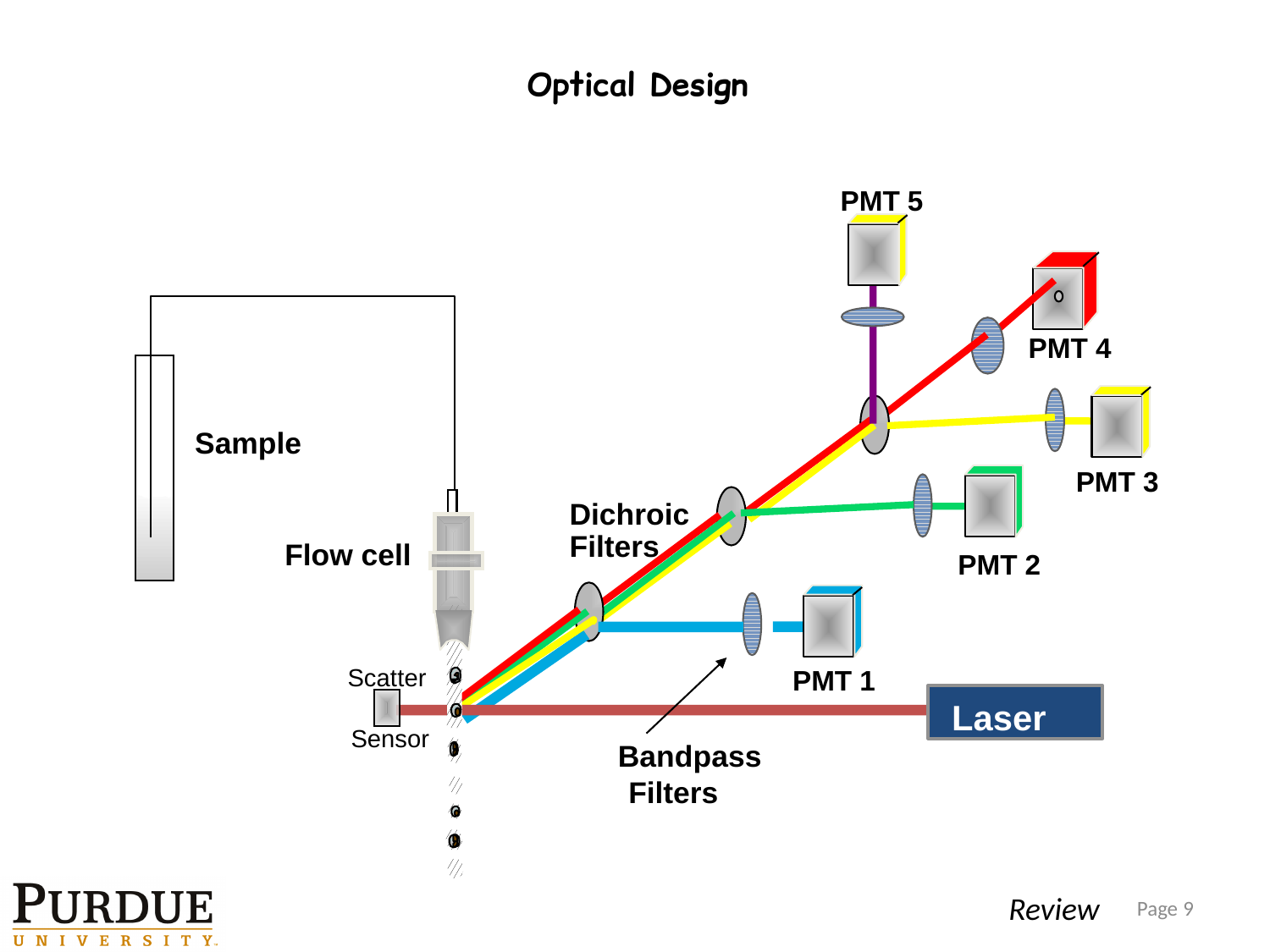

Optical Design
PMT 5

#

PMT 4

Sample

PMT 3

Dichroic

Filters

Flow cell

PMT 2

Scatter
PMT 1

Laser

Sensor
Bandpass

Filters

Page 9
Review